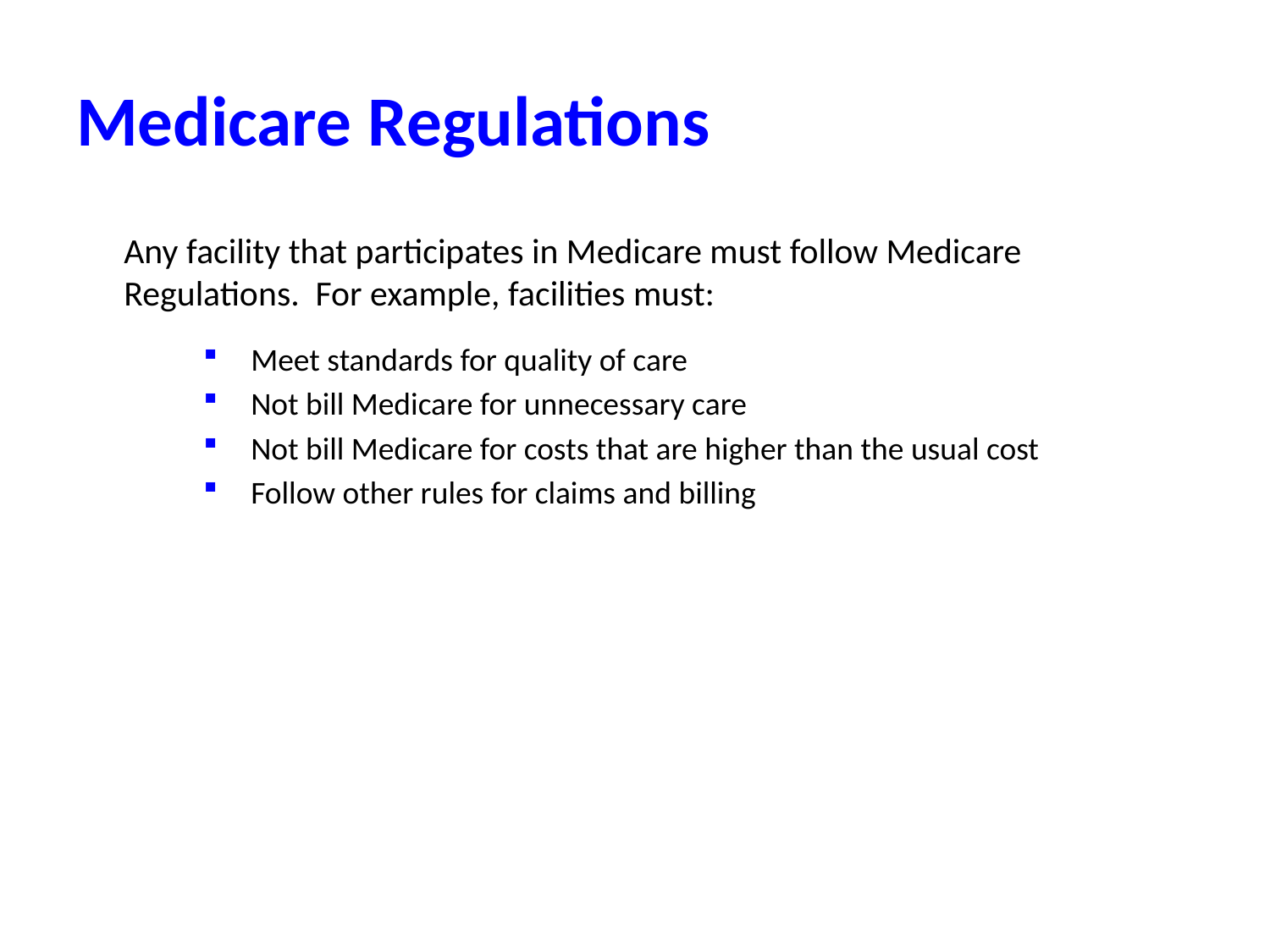

# Medicare Regulations
	Any facility that participates in Medicare must follow Medicare Regulations.  For example, facilities must:

Meet standards for quality of care
Not bill Medicare for unnecessary care
Not bill Medicare for costs that are higher than the usual cost
Follow other rules for claims and billing